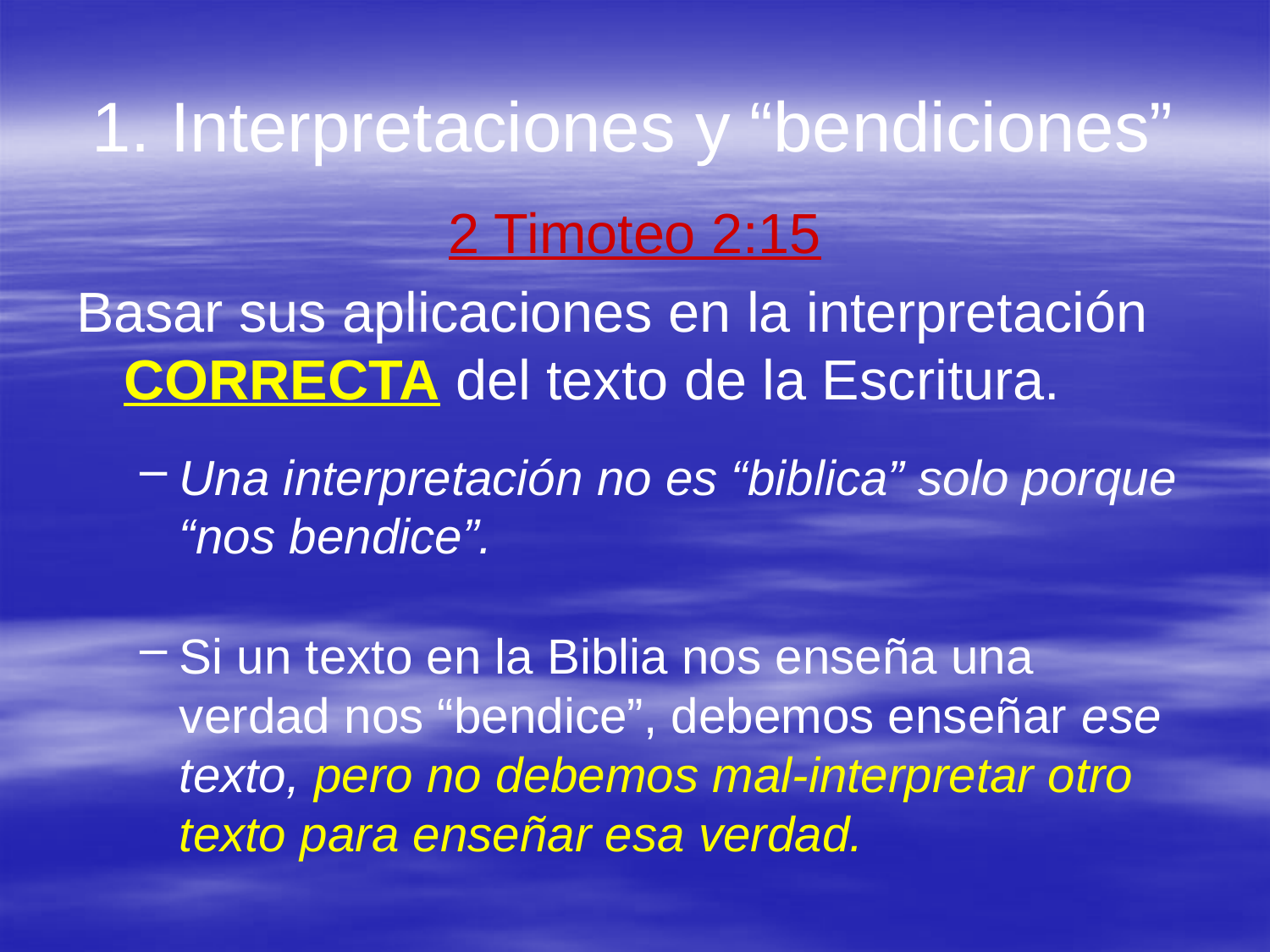

# 1. Interpretaciones y “bendiciones”
2 Timoteo 2:15
Basar sus aplicaciones en la interpretación CORRECTA del texto de la Escritura.

Una interpretación no es “biblica” solo porque “nos bendice”.

Si un texto en la Biblia nos enseña una verdad nos “bendice”, debemos enseñar ese texto, pero no debemos mal-interpretar otro texto para enseñar esa verdad.